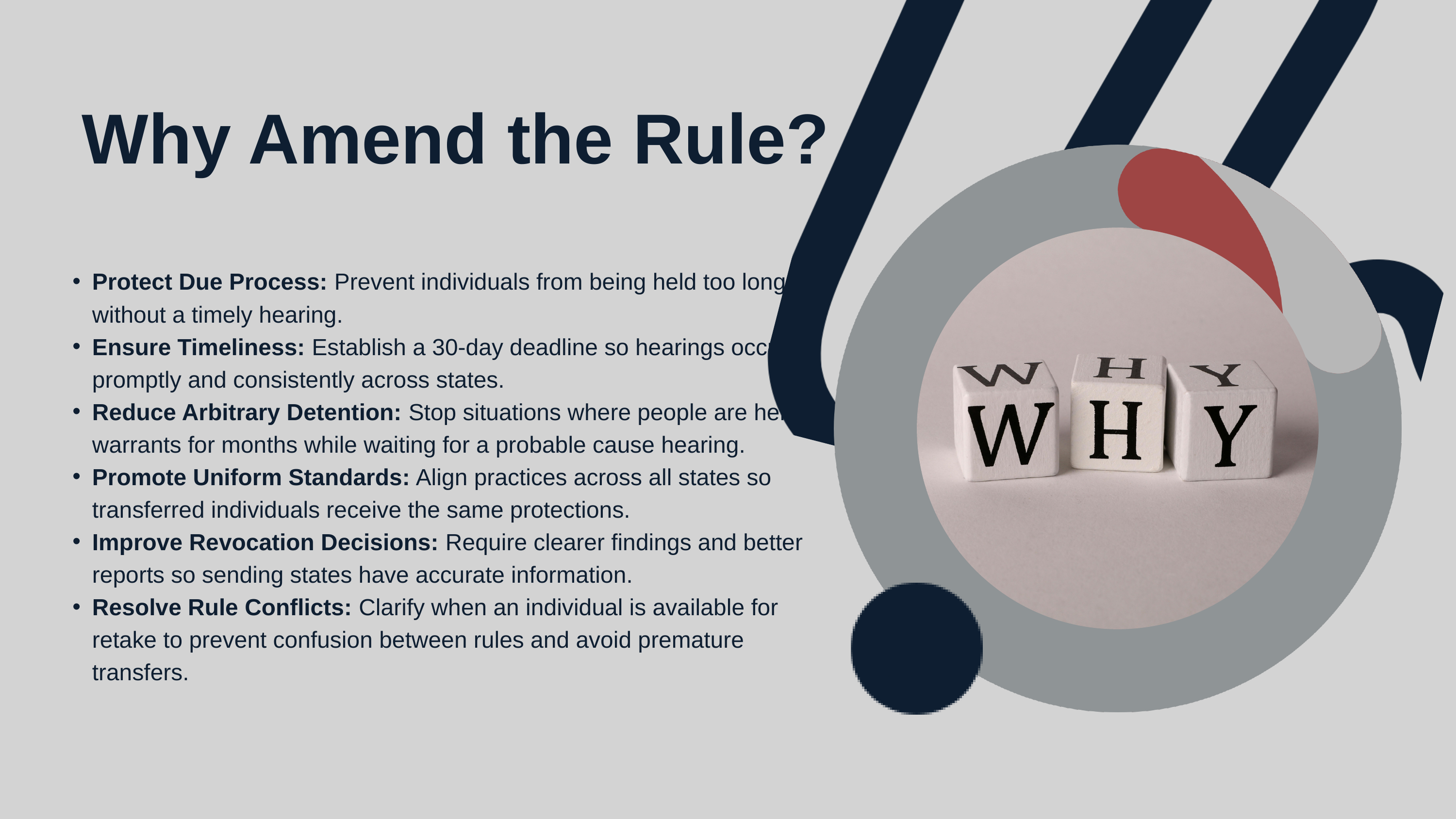

Why Amend the Rule?

Protect Due Process: Prevent individuals from being held too long without a timely hearing.
Ensure Timeliness: Establish a 30-day deadline so hearings occur promptly and consistently across states.
Reduce Arbitrary Detention: Stop situations where people are held on warrants for months while waiting for a probable cause hearing.
Promote Uniform Standards: Align practices across all states so transferred individuals receive the same protections.
Improve Revocation Decisions: Require clearer findings and better reports so sending states have accurate information.
Resolve Rule Conflicts: Clarify when an individual is available for retake to prevent confusion between rules and avoid premature transfers.